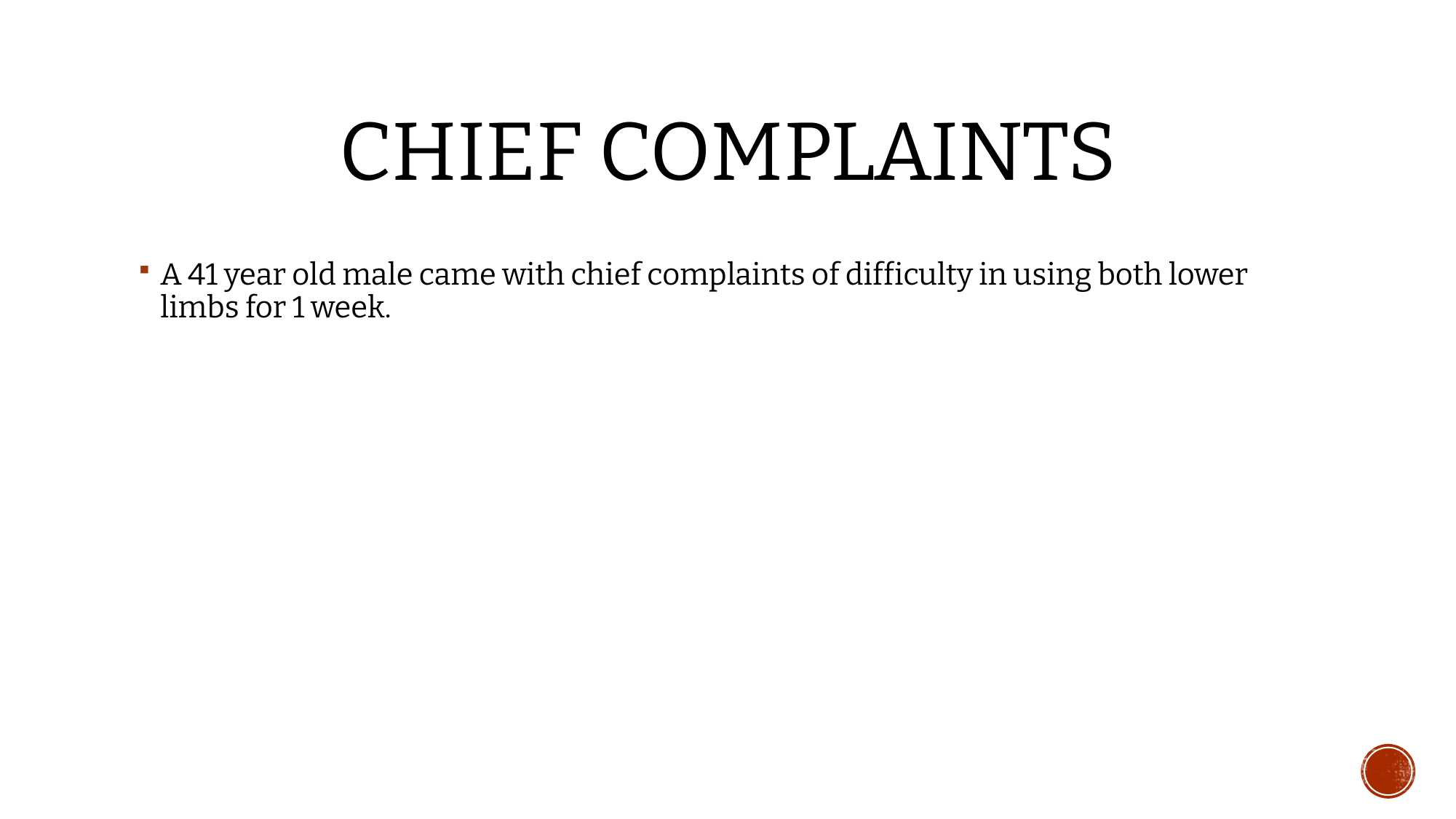

# CHIEF COMPLAINTS
A 41 year old male came with chief complaints of difficulty in using both lower limbs for 1 week.